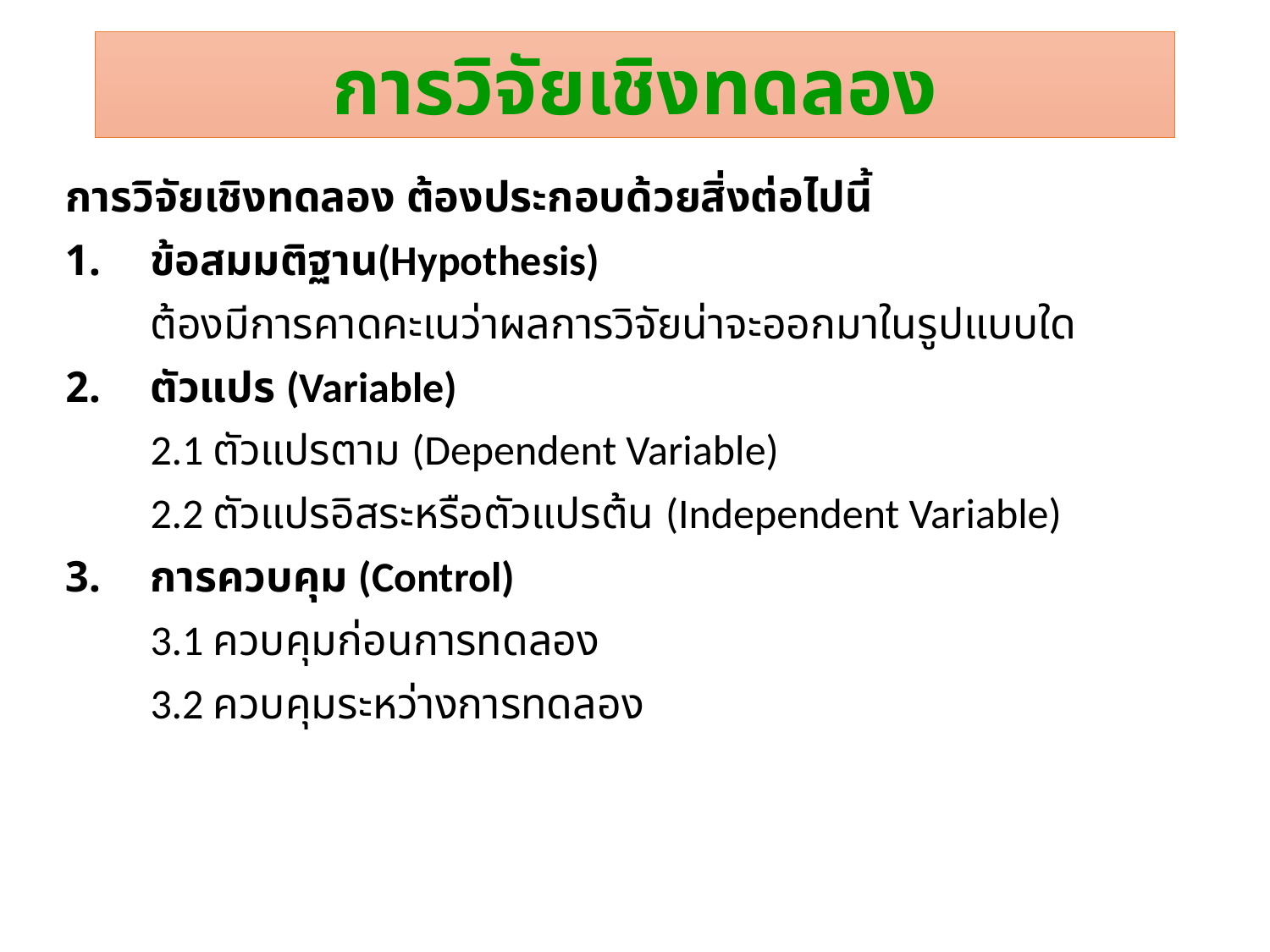

# การวิจัยเชิงทดลอง
การวิจัยเชิงทดลอง ต้องประกอบด้วยสิ่งต่อไปนี้
ข้อสมมติฐาน(Hypothesis)
	ต้องมีการคาดคะเนว่าผลการวิจัยน่าจะออกมาในรูปแบบใด
ตัวแปร (Variable)
	2.1 ตัวแปรตาม (Dependent Variable)
	2.2 ตัวแปรอิสระหรือตัวแปรต้น (Independent Variable)
การควบคุม (Control)
	3.1 ควบคุมก่อนการทดลอง
	3.2 ควบคุมระหว่างการทดลอง